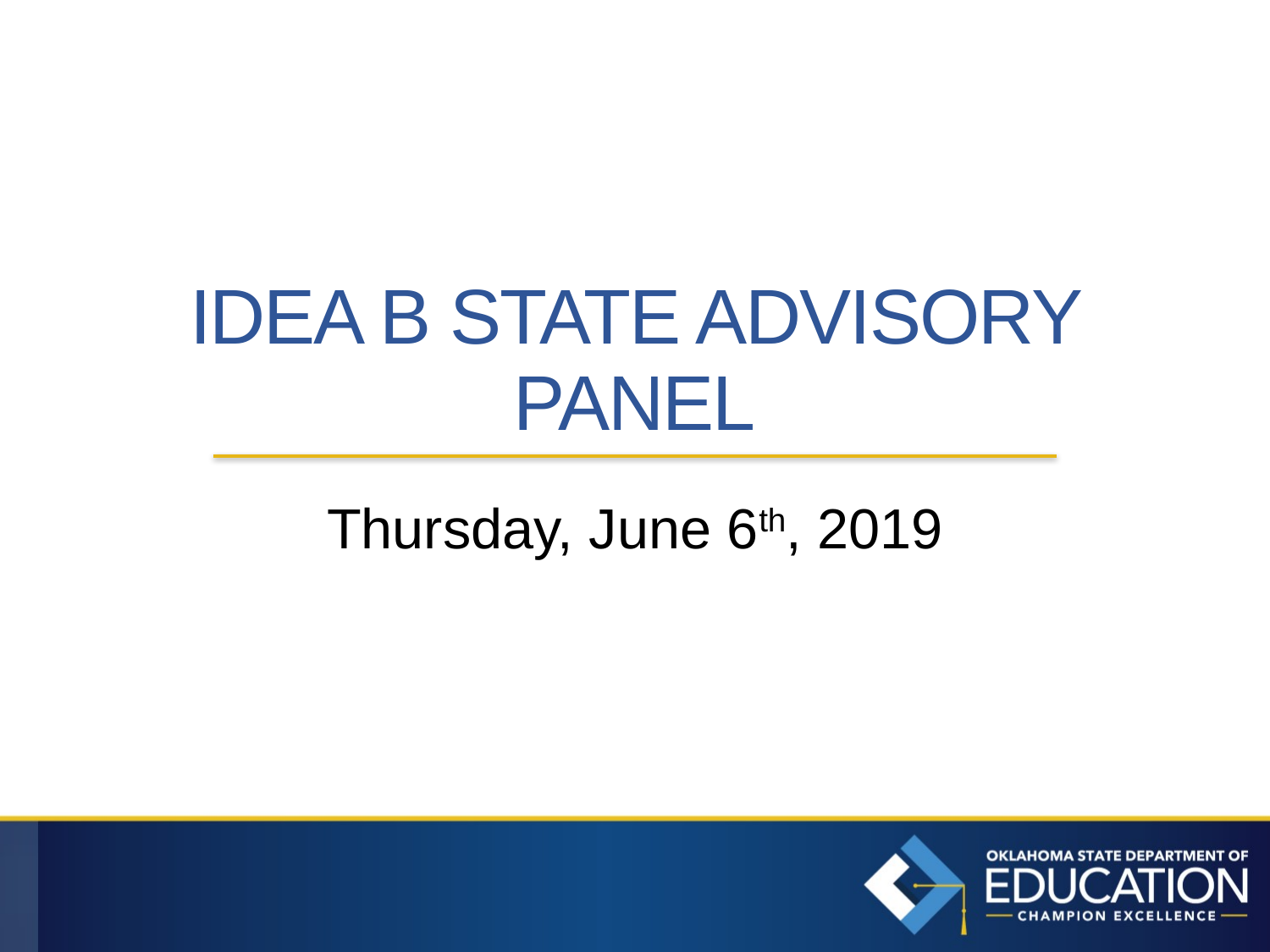

# IDEA B State Advisory panel
Thursday, June 6th, 2019